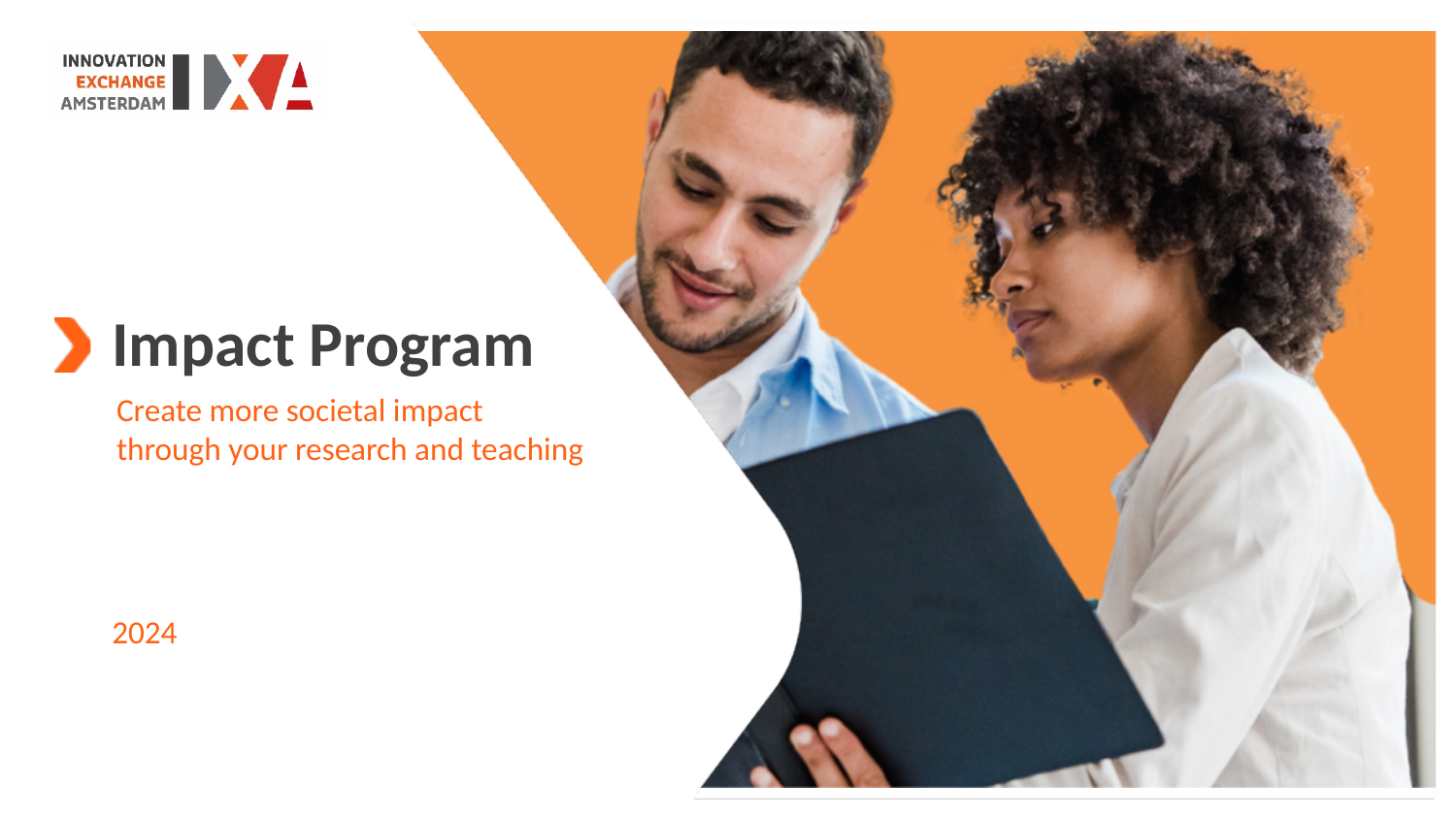

Impact Program
Create more societal impact through your research and teaching

2024